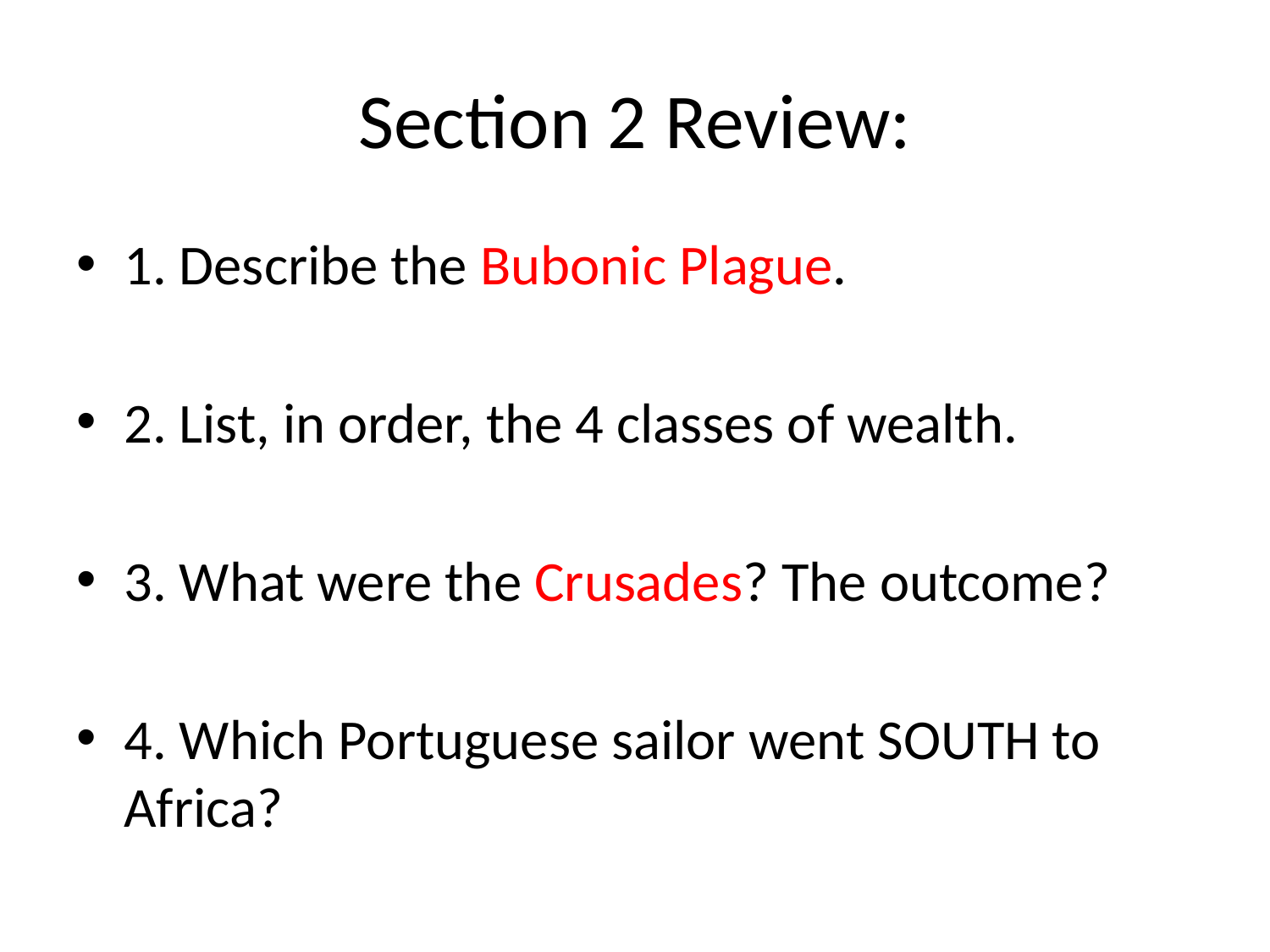

# Section 2 Review:
1. Describe the Bubonic Plague.

2. List, in order, the 4 classes of wealth.

3. What were the Crusades? The outcome?

4. Which Portuguese sailor went SOUTH to Africa?